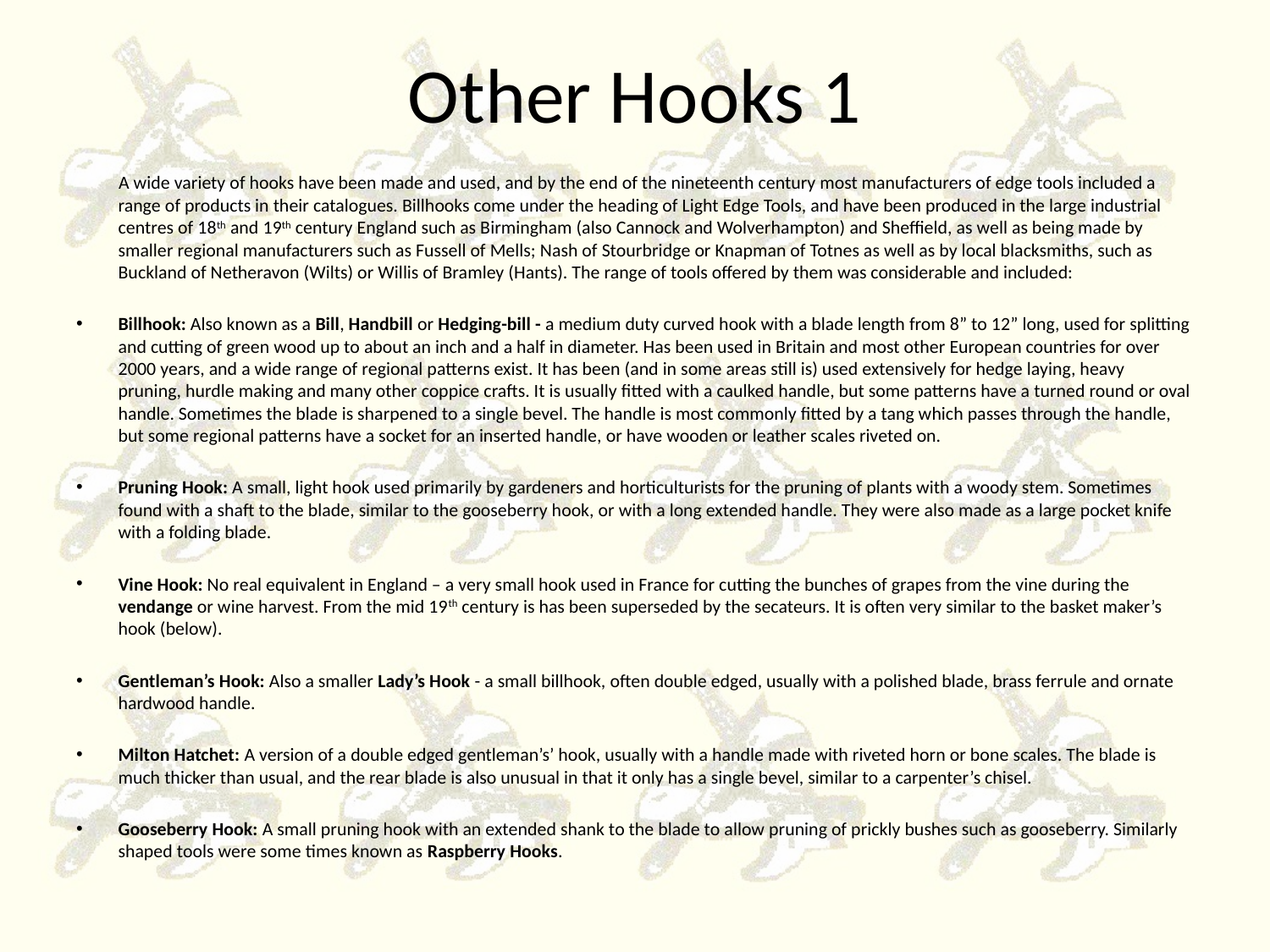

# Other Hooks 1

          A wide variety of hooks have been made and used, and by the end of the nineteenth century most manufacturers of edge tools included a range of products in their catalogues. Billhooks come under the heading of Light Edge Tools, and have been produced in the large industrial centres of 18th and 19th century England such as Birmingham (also Cannock and Wolverhampton) and Sheffield, as well as being made by smaller regional manufacturers such as Fussell of Mells; Nash of Stourbridge or Knapman of Totnes as well as by local blacksmiths, such as Buckland of Netheravon (Wilts) or Willis of Bramley (Hants). The range of tools offered by them was considerable and included:

Billhook: Also known as a Bill, Handbill or Hedging-bill - a medium duty curved hook with a blade length from 8” to 12” long, used for splitting and cutting of green wood up to about an inch and a half in diameter. Has been used in Britain and most other European countries for over 2000 years, and a wide range of regional patterns exist. It has been (and in some areas still is) used extensively for hedge laying, heavy pruning, hurdle making and many other coppice crafts. It is usually fitted with a caulked handle, but some patterns have a turned round or oval handle. Sometimes the blade is sharpened to a single bevel. The handle is most commonly fitted by a tang which passes through the handle, but some regional patterns have a socket for an inserted handle, or have wooden or leather scales riveted on.

Pruning Hook: A small, light hook used primarily by gardeners and horticulturists for the pruning of plants with a woody stem. Sometimes found with a shaft to the blade, similar to the gooseberry hook, or with a long extended handle. They were also made as a large pocket knife with a folding blade.

Vine Hook: No real equivalent in England – a very small hook used in France for cutting the bunches of grapes from the vine during the vendange or wine harvest. From the mid 19th century is has been superseded by the secateurs. It is often very similar to the basket maker’s hook (below).

Gentleman’s Hook: Also a smaller Lady’s Hook - a small billhook, often double edged, usually with a polished blade, brass ferrule and ornate hardwood handle.

Milton Hatchet: A version of a double edged gentleman’s’ hook, usually with a handle made with riveted horn or bone scales. The blade is much thicker than usual, and the rear blade is also unusual in that it only has a single bevel, similar to a carpenter’s chisel.

Gooseberry Hook: A small pruning hook with an extended shank to the blade to allow pruning of prickly bushes such as gooseberry. Similarly shaped tools were some times known as Raspberry Hooks.